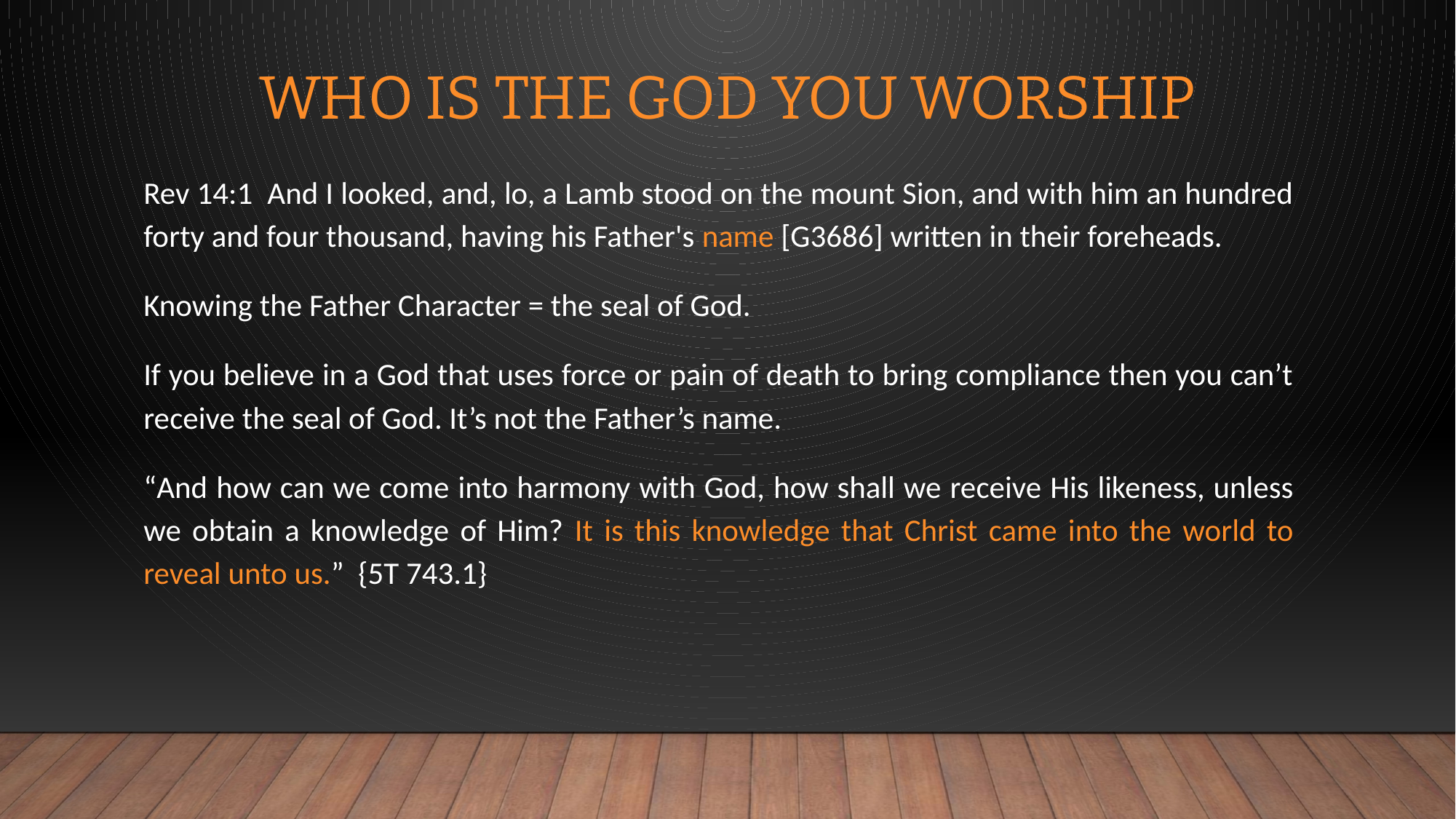

# Who is the God you worship
Rev 14:1  And I looked, and, lo, a Lamb stood on the mount Sion, and with him an hundred forty and four thousand, having his Father's name [G3686] written in their foreheads.
Knowing the Father Character = the seal of God.
If you believe in a God that uses force or pain of death to bring compliance then you can’t receive the seal of God. It’s not the Father’s name.
“And how can we come into harmony with God, how shall we receive His likeness, unless we obtain a knowledge of Him? It is this knowledge that Christ came into the world to reveal unto us.”  {5T 743.1}